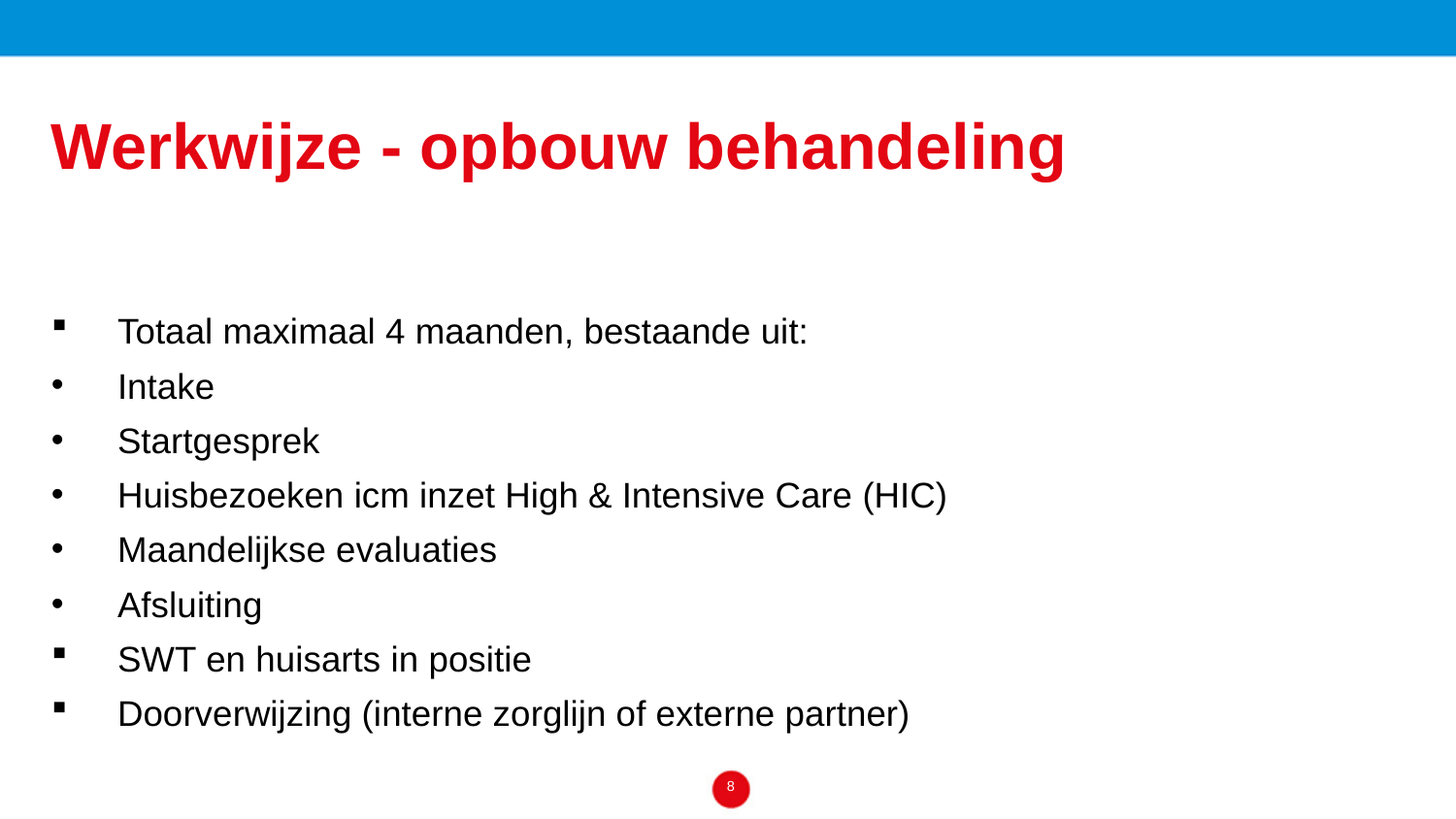

Werkwijze - opbouw behandeling
Totaal maximaal 4 maanden, bestaande uit:
Intake
Startgesprek
Huisbezoeken icm inzet High & Intensive Care (HIC)
Maandelijkse evaluaties
Afsluiting
SWT en huisarts in positie
Doorverwijzing (interne zorglijn of externe partner)

8